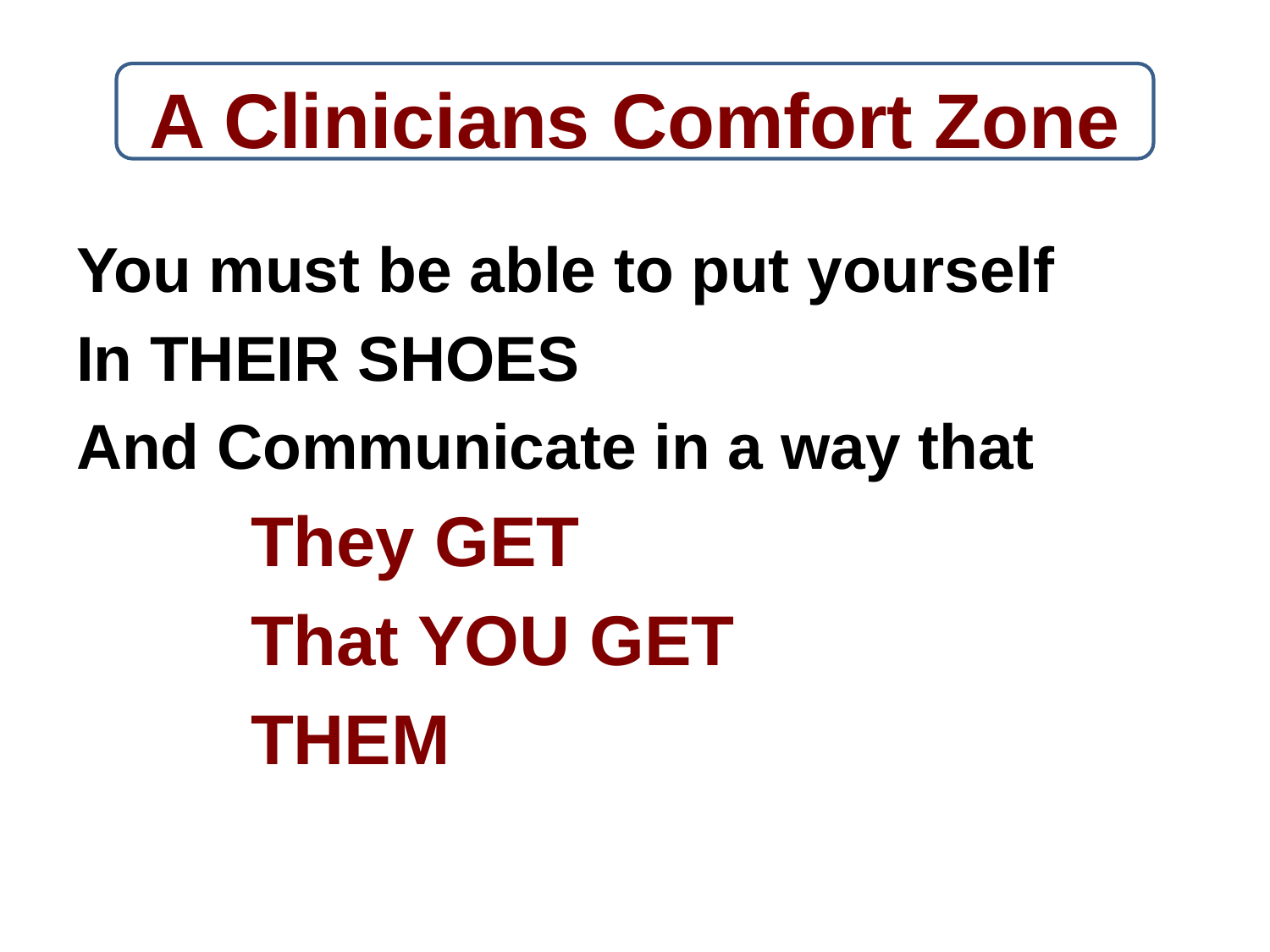

# A Clinicians Comfort Zone

You must be able to put yourself
In THEIR SHOES
And Communicate in a way that
		They GET
		That YOU GET
		THEM